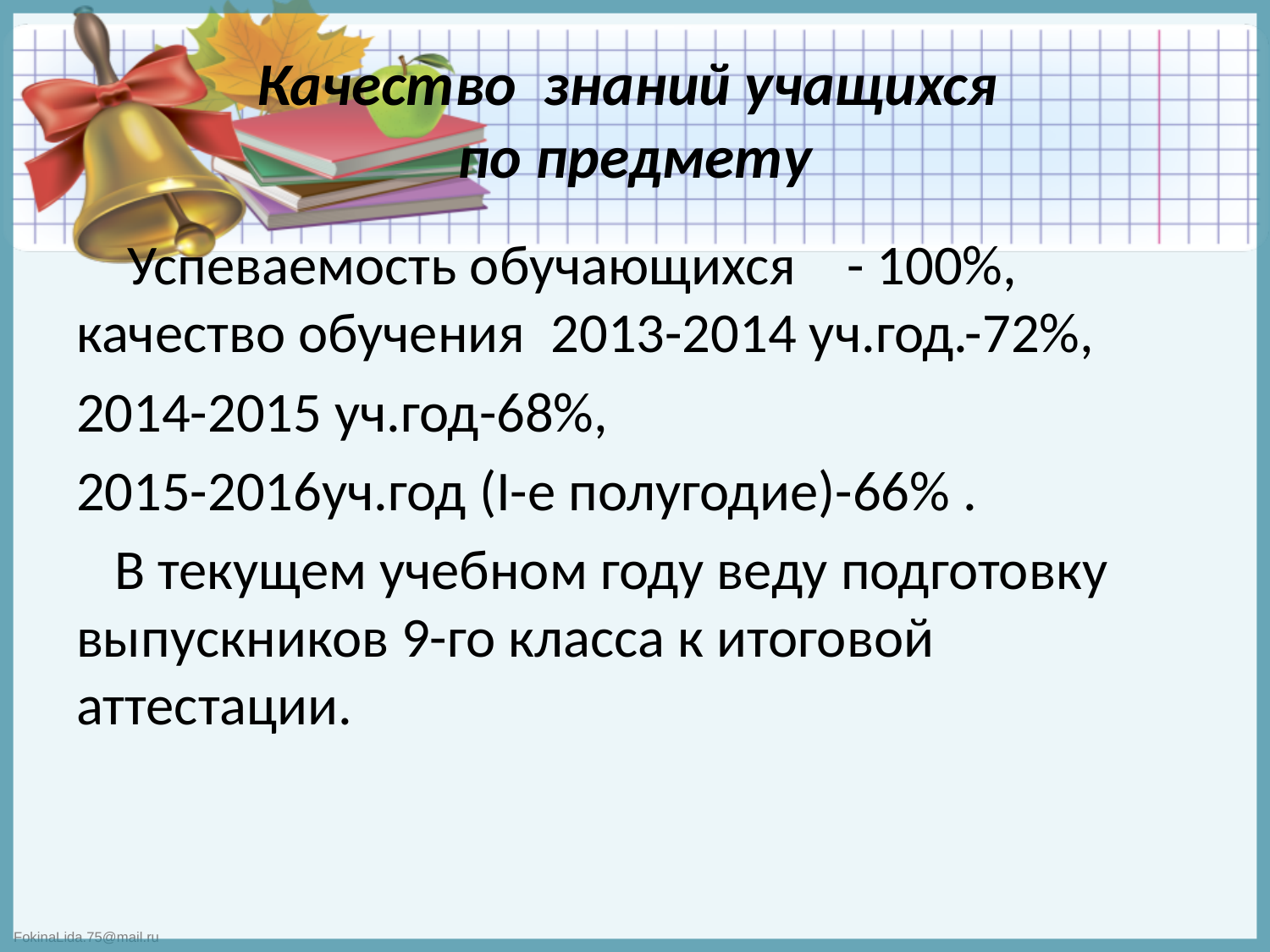

# Качество  знаний учащихся по предмету
    Успеваемость обучающихся    - 100%, качество обучения  2013-2014 уч.год.-72%,
2014-2015 уч.год-68%,
2015-2016уч.год (I-е полугодие)-66% .
   В текущем учебном году веду подготовку выпускников 9-го класса к итоговой аттестации.